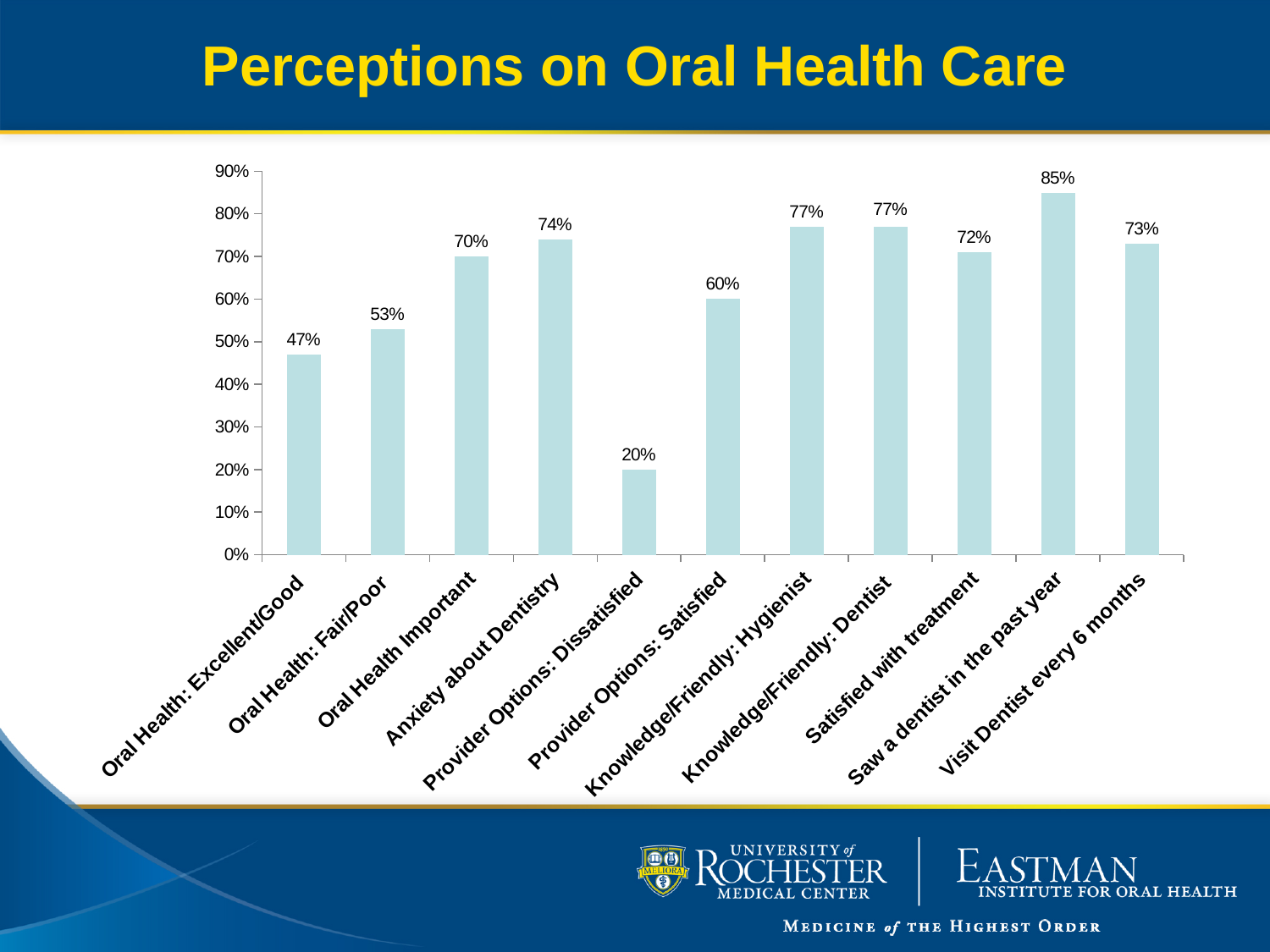

# Perceptions on Oral Health Care

### Chart

| Category | Series 1 |
|---|---|
| Oral Health: Excellent/Good  | 0.4700000000000001 |
| Oral Health: Fair/Poor  | 0.53 |
| Oral Health Important | 0.7000000000000006 |
| Anxiety about Dentistry | 0.7400000000000008 |
| Provider Options: Dissatisfied | 0.2 |
| Provider Options: Satisfied | 0.6000000000000006 |
| Knowledge/Friendly: Hygienist | 0.7700000000000009 |
| Knowledge/Friendly: Dentist  | 0.7700000000000009 |
| Satisfied with treatment | 0.7100000000000006 |
| Saw a dentist in the past year | 0.8500000000000006 |
| Visit Dentist every 6 months | 0.7300000000000006 |